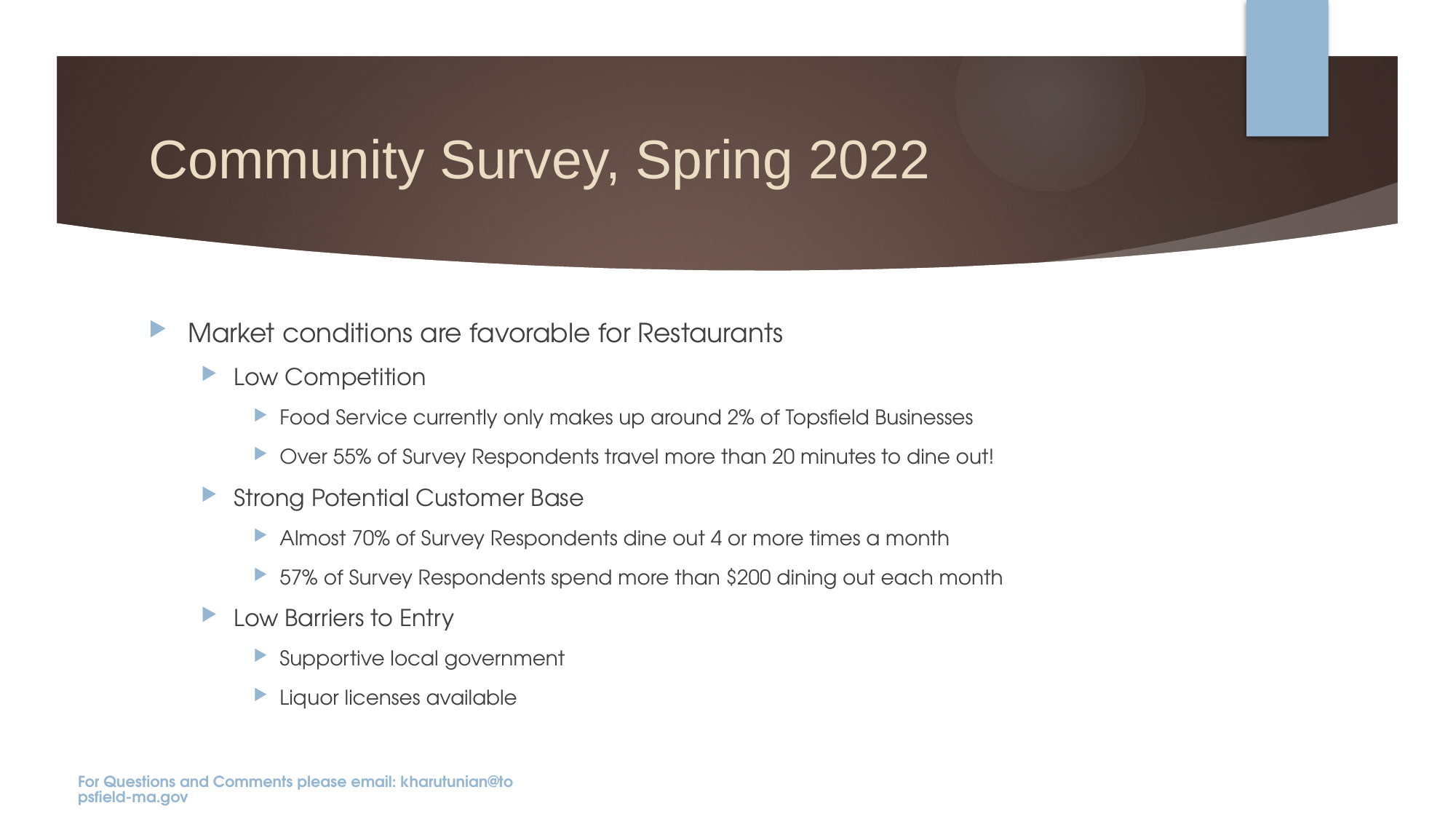

# Community Survey, Spring 2022
Market conditions are favorable for Restaurants
Low Competition
Food Service currently only makes up around 2% of Topsfield Businesses
Over 55% of Survey Respondents travel more than 20 minutes to dine out!
Strong Potential Customer Base
Almost 70% of Survey Respondents dine out 4 or more times a month
57% of Survey Respondents spend more than $200 dining out each month
Low Barriers to Entry
Supportive local government
Liquor licenses available

For Questions and Comments please email: kharutunian@topsfield-ma.gov